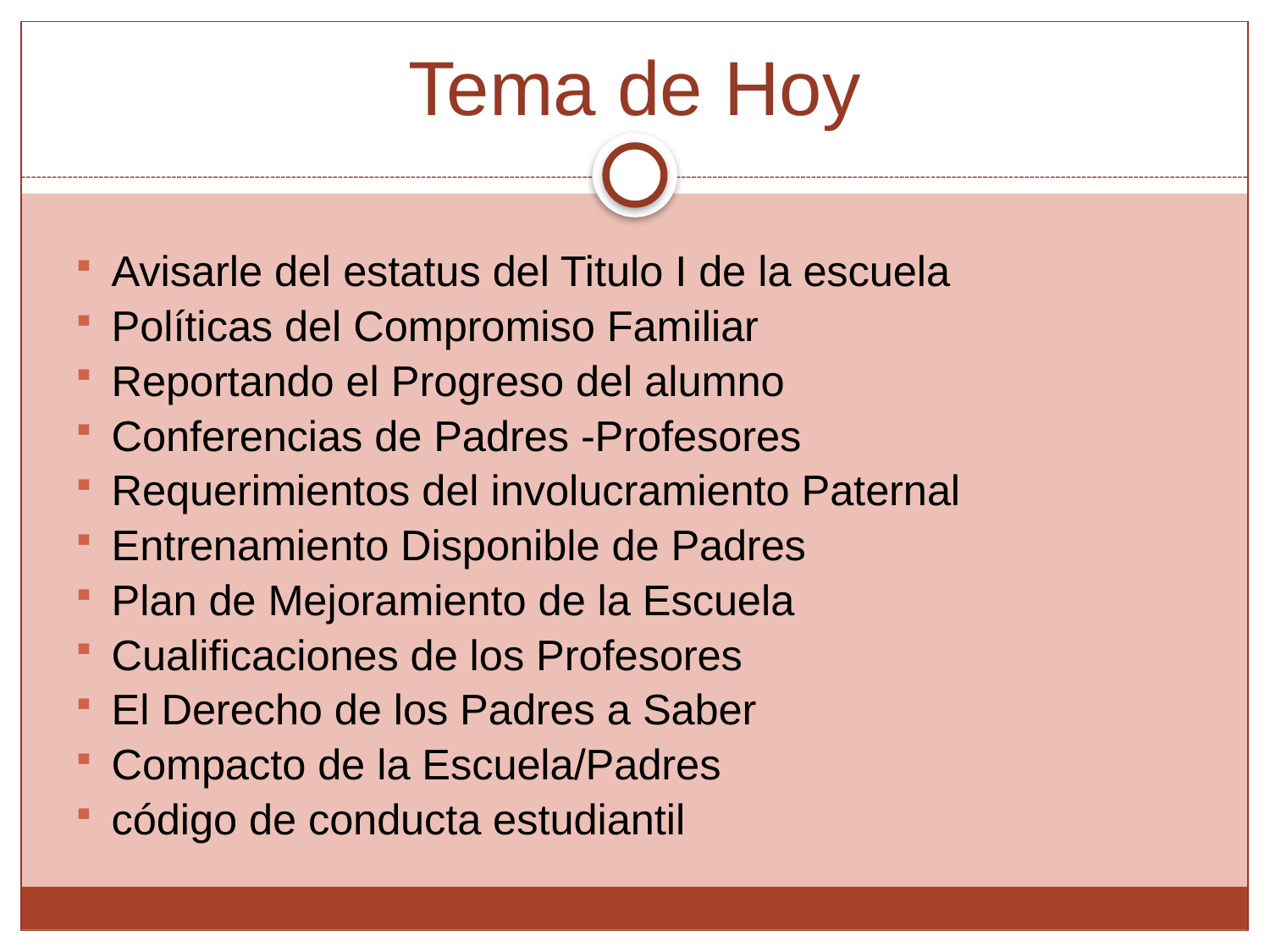

# Tema de Hoy
Avisarle del estatus del Titulo I de la escuela
Políticas del Compromiso Familiar
Reportando el Progreso del alumno
Conferencias de Padres -Profesores
Requerimientos del involucramiento Paternal
Entrenamiento Disponible de Padres
Plan de Mejoramiento de la Escuela
Cualificaciones de los Profesores
El Derecho de los Padres a Saber
Compacto de la Escuela/Padres
código de conducta estudiantil